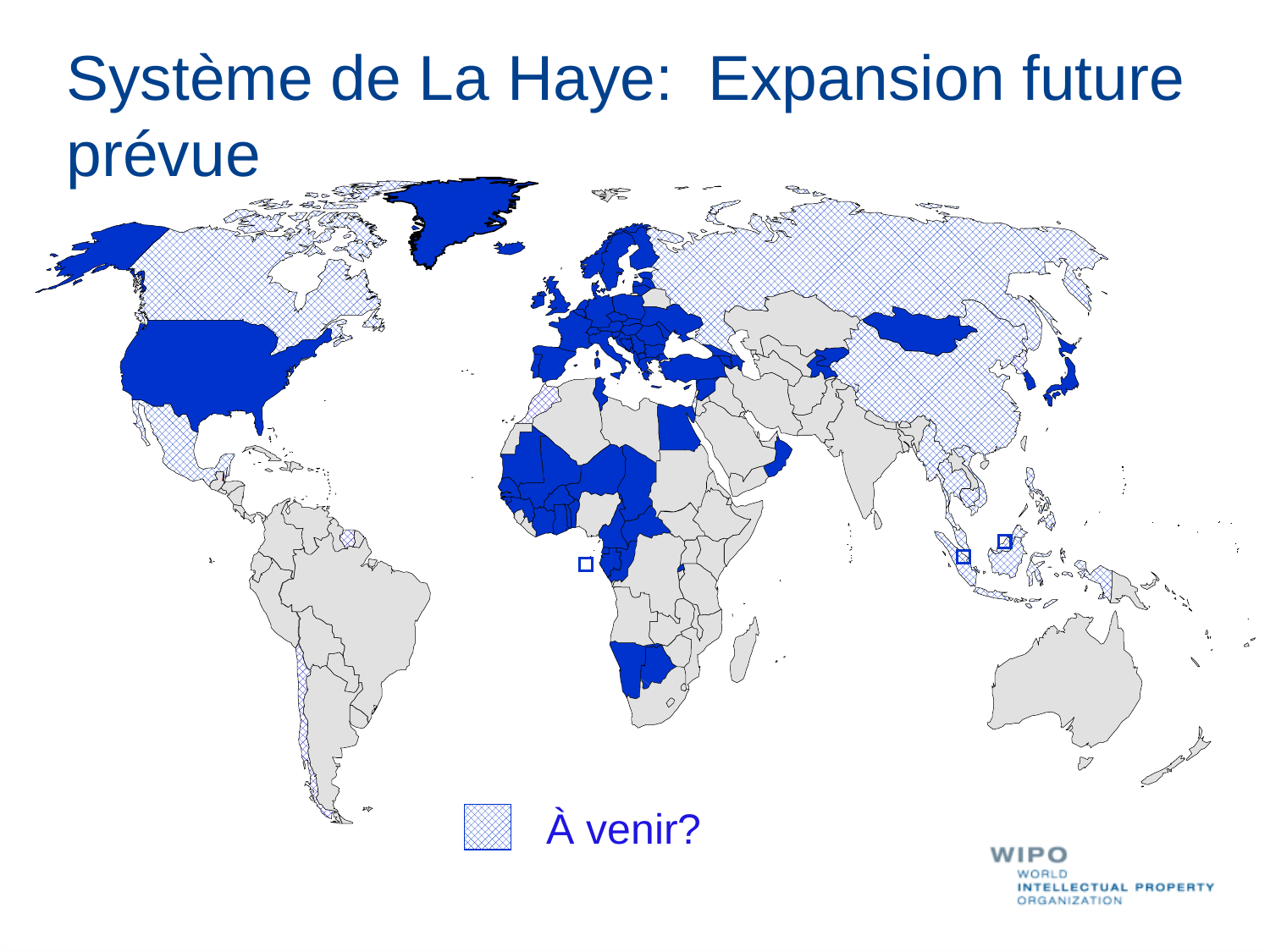

Système de La Haye:  Expansion future prévue

 À venir?